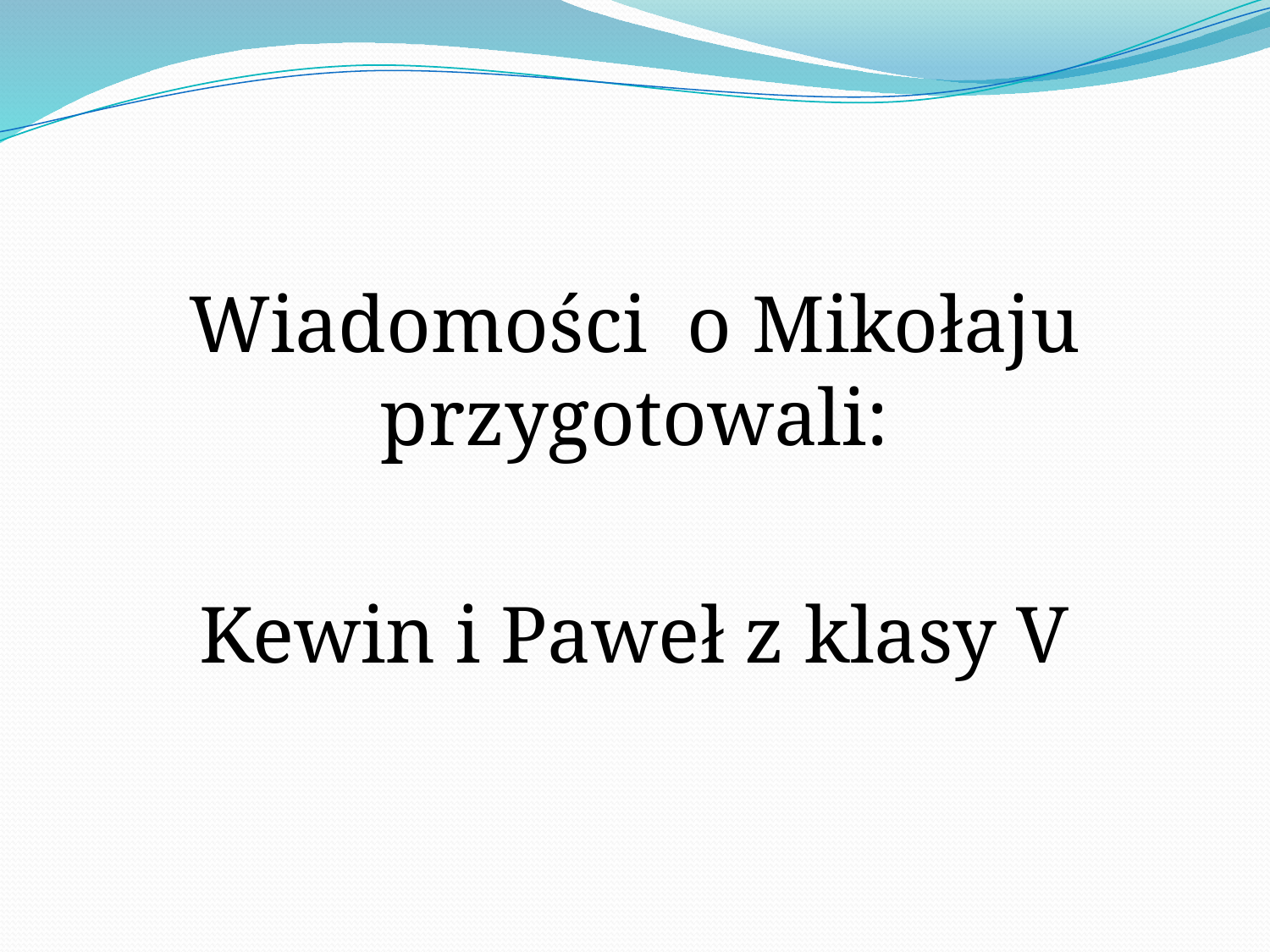

#
Wiadomości  o Mikołaju przygotowali:

Kewin i Paweł z klasy V